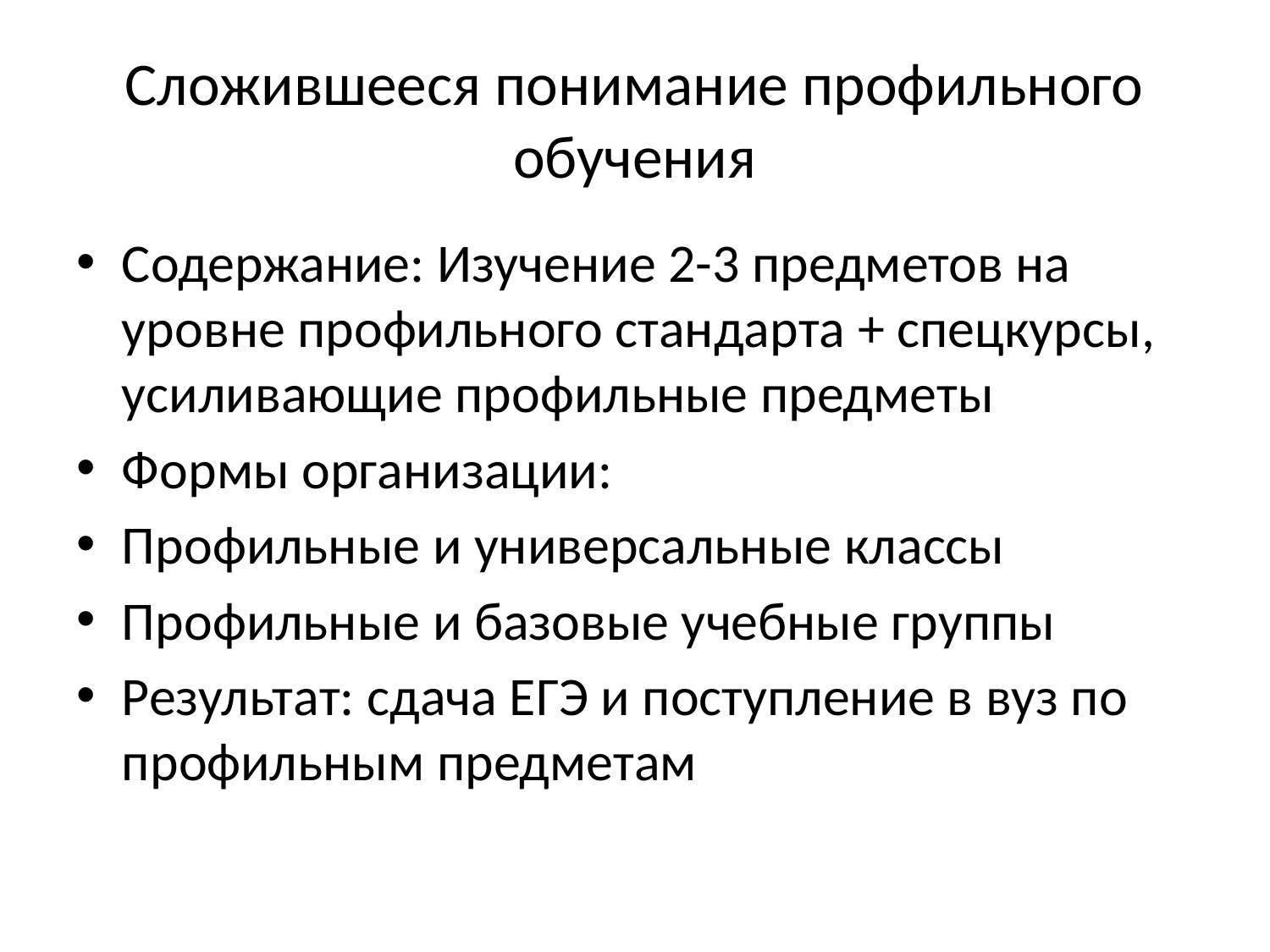

# Сложившееся понимание профильного обучения
Содержание: Изучение 2-3 предметов на уровне профильного стандарта + спецкурсы, усиливающие профильные предметы
Формы организации:
Профильные и универсальные классы
Профильные и базовые учебные группы
Результат: сдача ЕГЭ и поступление в вуз по профильным предметам